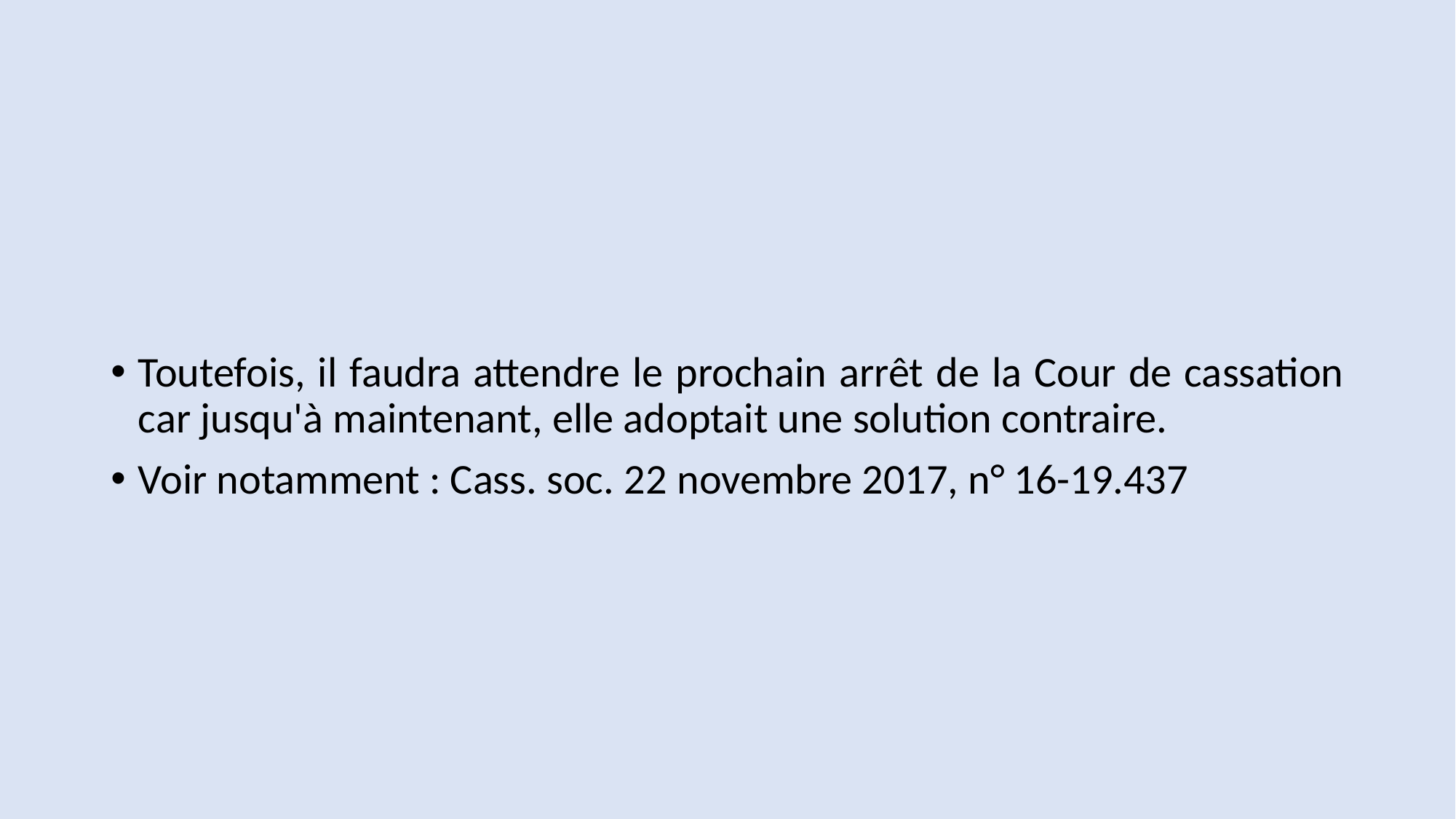

#

Toutefois, il faudra attendre le prochain arrêt de la Cour de cassation car jusqu'à maintenant, elle adoptait une solution contraire.
Voir notamment : Cass. soc. 22 novembre 2017, n° 16-19.437